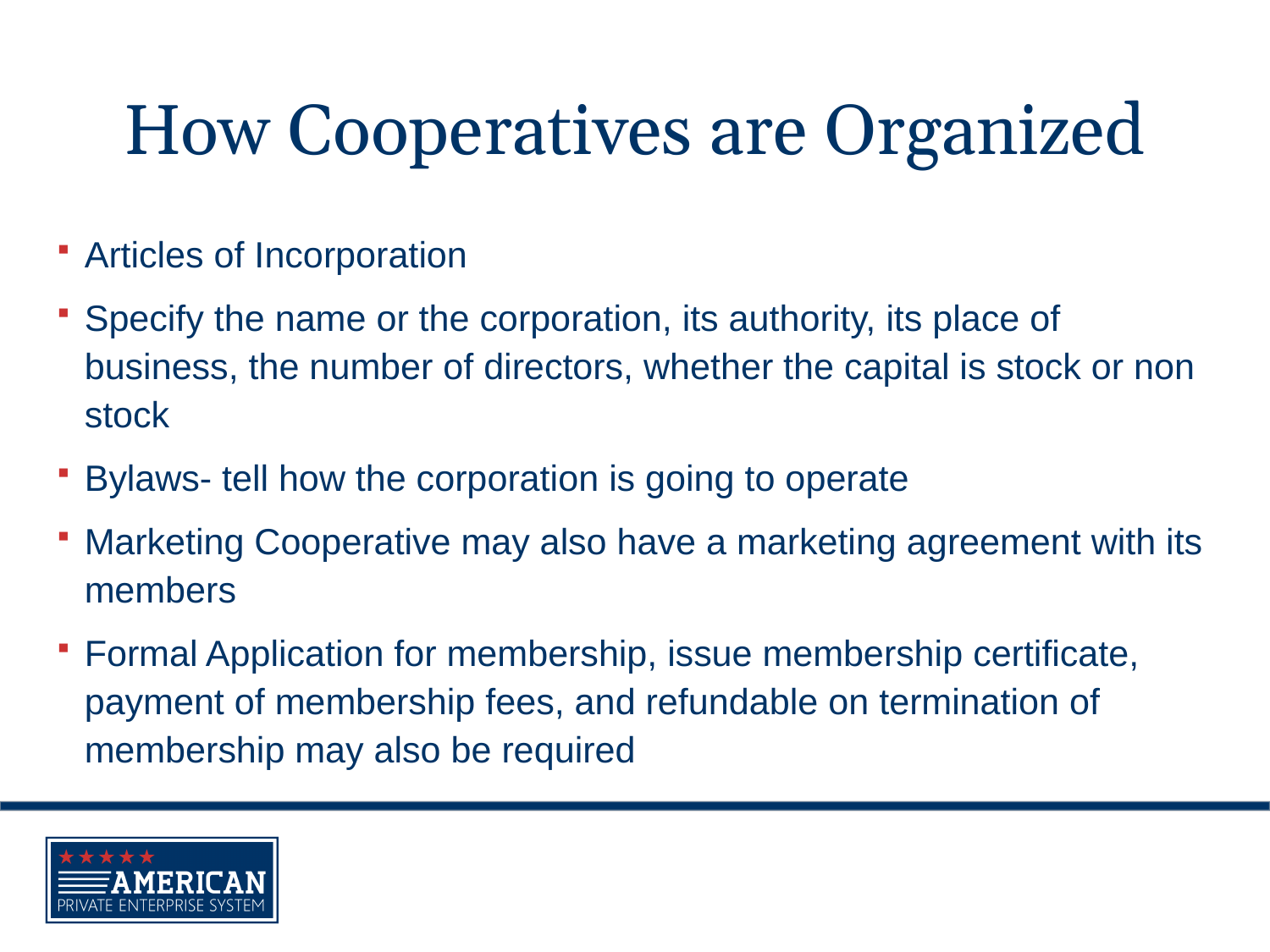

# How Cooperatives are Organized
Articles of Incorporation
Specify the name or the corporation, its authority, its place of business, the number of directors, whether the capital is stock or non stock
Bylaws- tell how the corporation is going to operate
Marketing Cooperative may also have a marketing agreement with its members
Formal Application for membership, issue membership certificate, payment of membership fees, and refundable on termination of membership may also be required